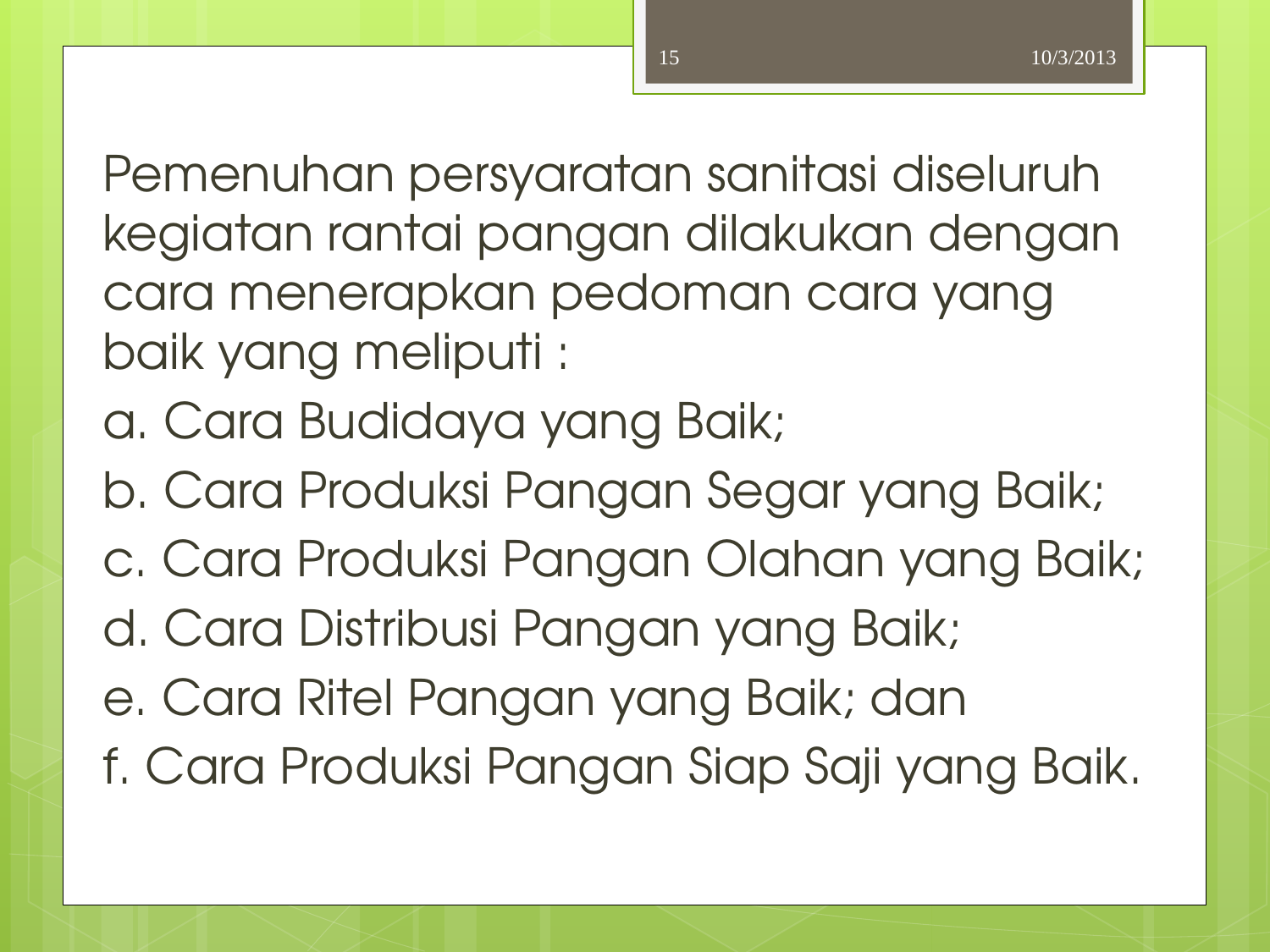

15
10/3/2013
Pemenuhan persyaratan sanitasi diseluruh kegiatan rantai pangan dilakukan dengan cara menerapkan pedoman cara yang baik yang meliputi :
a. Cara Budidaya yang Baik;
b. Cara Produksi Pangan Segar yang Baik;
c. Cara Produksi Pangan Olahan yang Baik;
d. Cara Distribusi Pangan yang Baik;
e. Cara Ritel Pangan yang Baik; dan
f. Cara Produksi Pangan Siap Saji yang Baik.